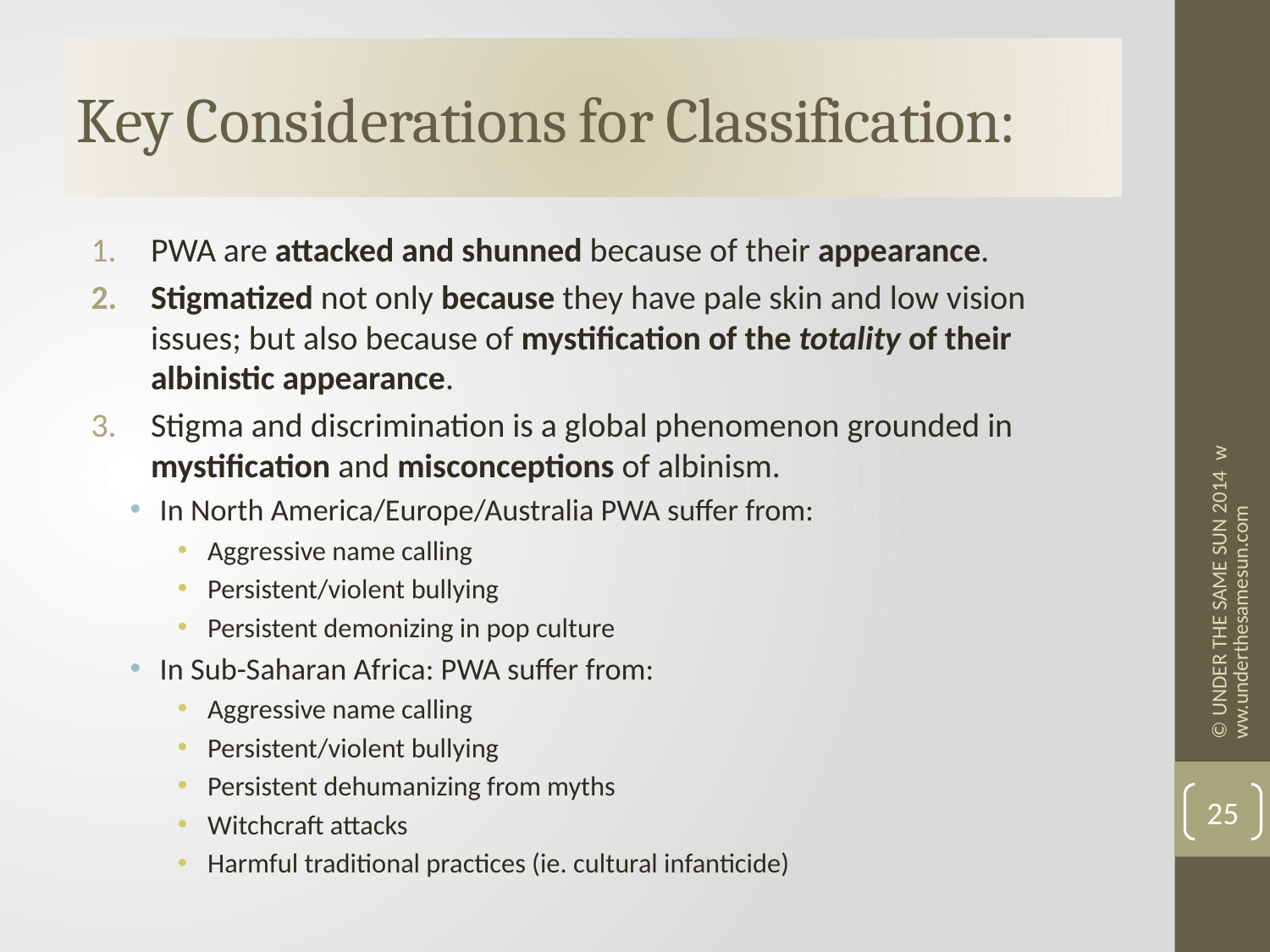

# Key Considerations for Classification:
PWA are attacked and shunned because of their appearance.
Stigmatized not only because they have pale skin and low vision issues; but also because of mystification of the totality of their albinistic appearance.
Stigma and discrimination is a global phenomenon grounded in mystification and misconceptions of albinism.
In North America/Europe/Australia PWA suffer from:
Aggressive name calling
Persistent/violent bullying
Persistent demonizing in pop culture
In Sub-Saharan Africa: PWA suffer from:
Aggressive name calling
Persistent/violent bullying
Persistent dehumanizing from myths
Witchcraft attacks
Harmful traditional practices (ie. cultural infanticide)

© UNDER THE SAME SUN 2014  www.underthesamesun.com
25